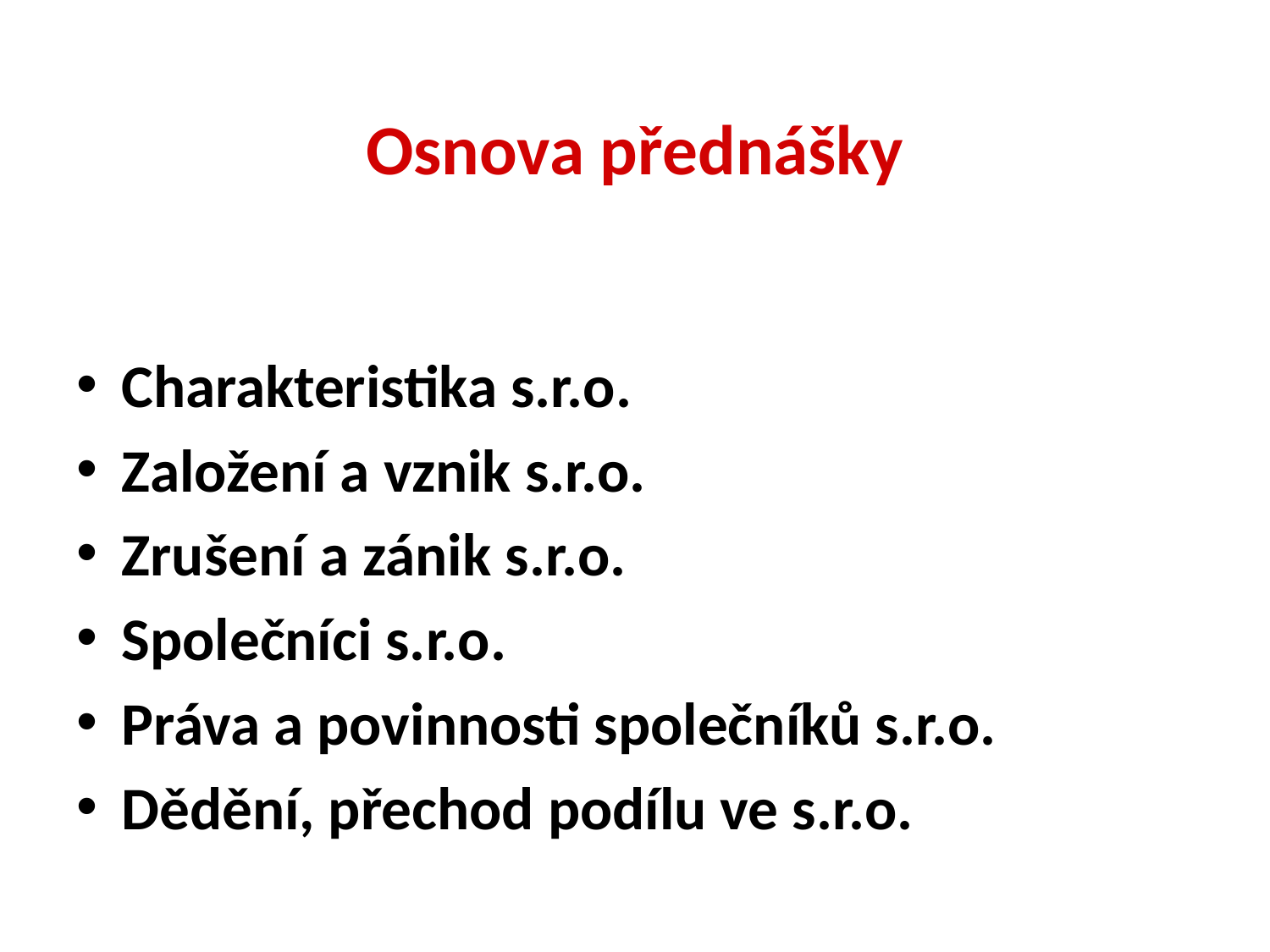

# Osnova přednášky

Charakteristika s.r.o.
Založení a vznik s.r.o.
Zrušení a zánik s.r.o.
Společníci s.r.o.
Práva a povinnosti společníků s.r.o.
Dědění, přechod podílu ve s.r.o.